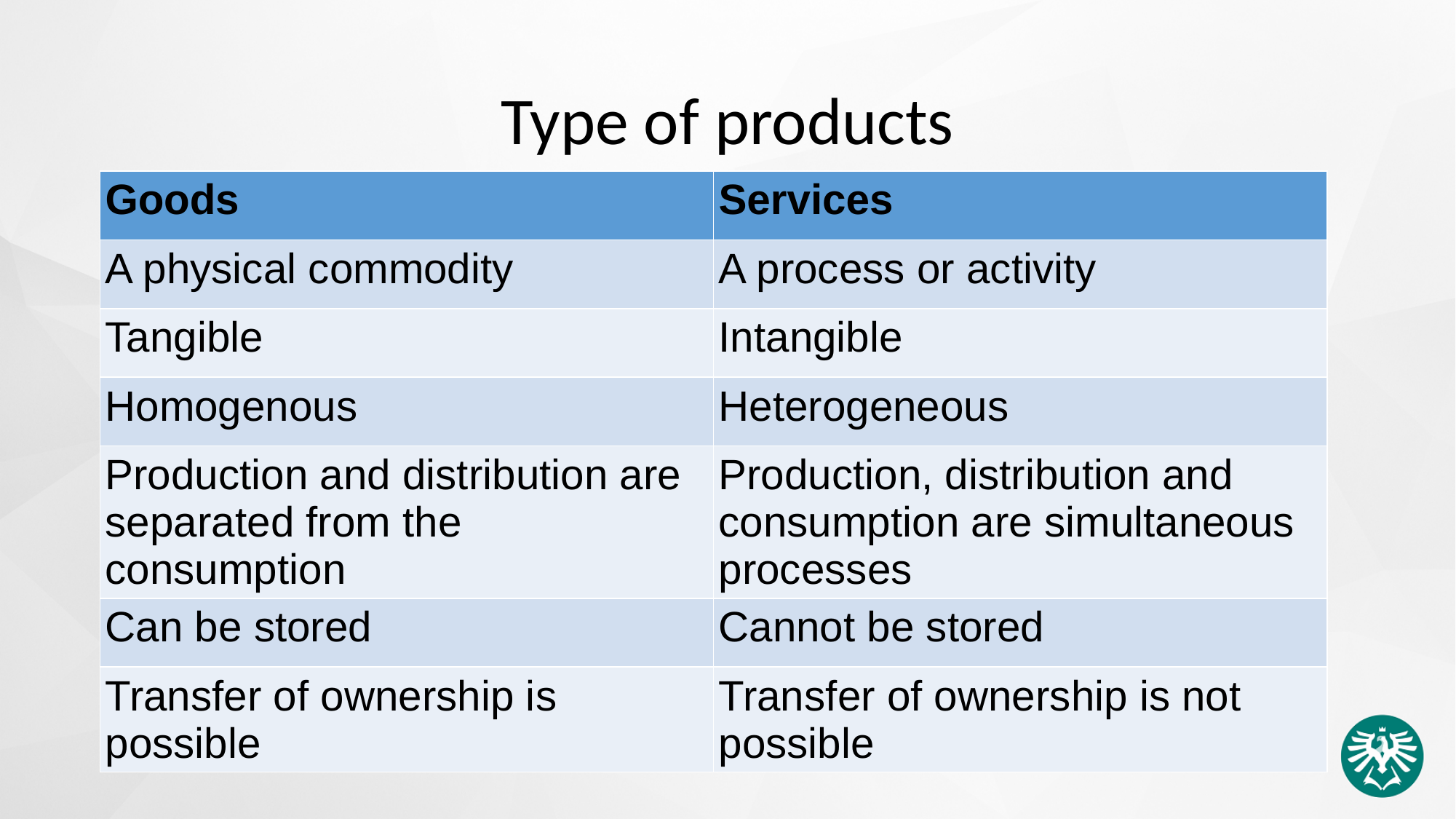

# Type of products
| Goods | Services |
| --- | --- |
| A physical commodity | A process or activity |
| Tangible | Intangible |
| Homogenous | Heterogeneous |
| Production and distribution are separated from the consumption | Production, distribution and consumption are simultaneous processes |
| Can be stored | Cannot be stored |
| Transfer of ownership is possible | Transfer of ownership is not possible |